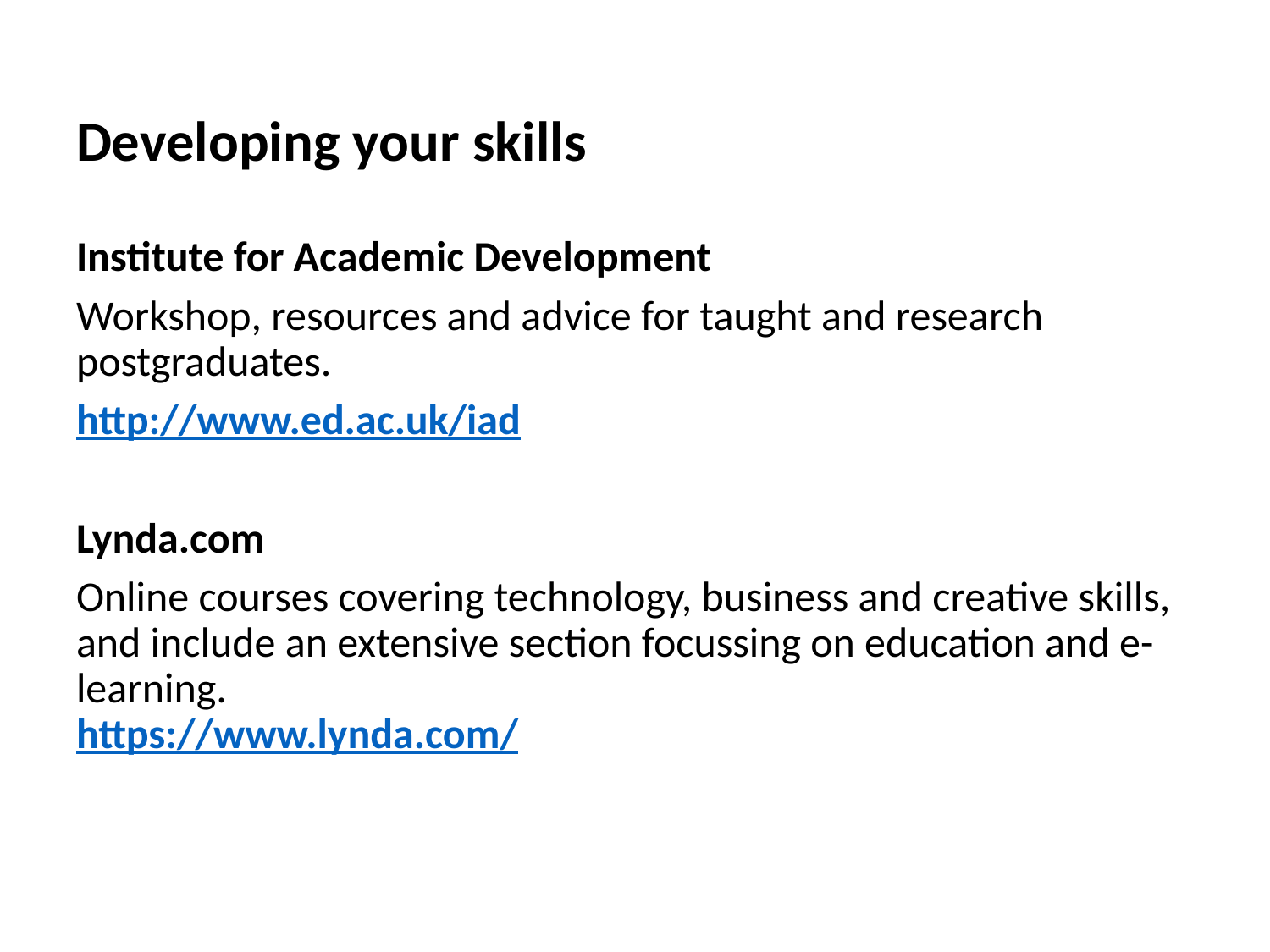

# Developing your skills
Institute for Academic Development
Workshop, resources and advice for taught and research postgraduates.
http://www.ed.ac.uk/iad

Lynda.com
Online courses covering technology, business and creative skills, and include an extensive section focussing on education and e-learning. 
https://www.lynda.com/